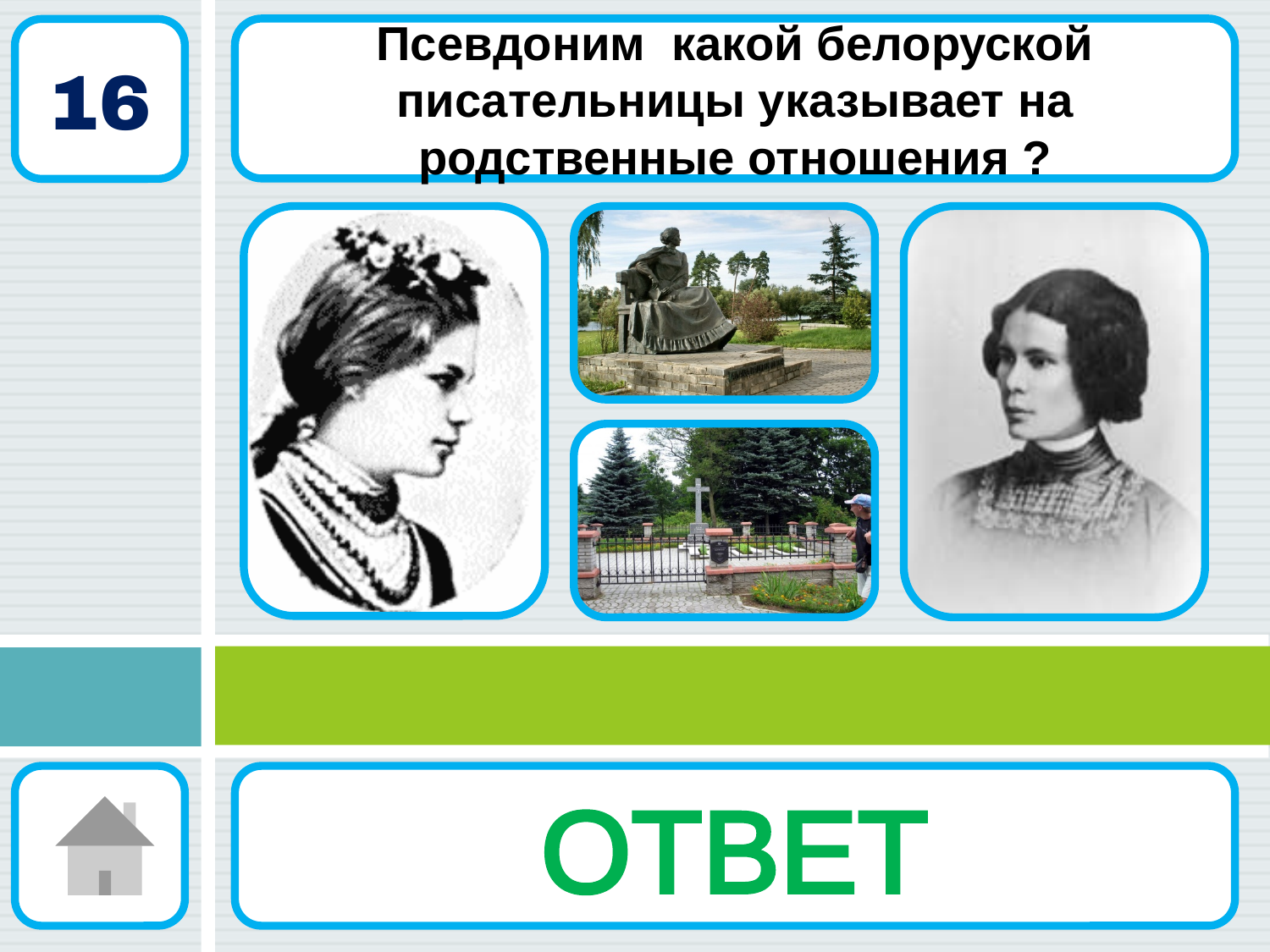

Псевдоним  какой белоруской писательницы указывает на родственные отношения ?
16

«Тётка» –
Алоиза Пашкевич

ОТВЕТ